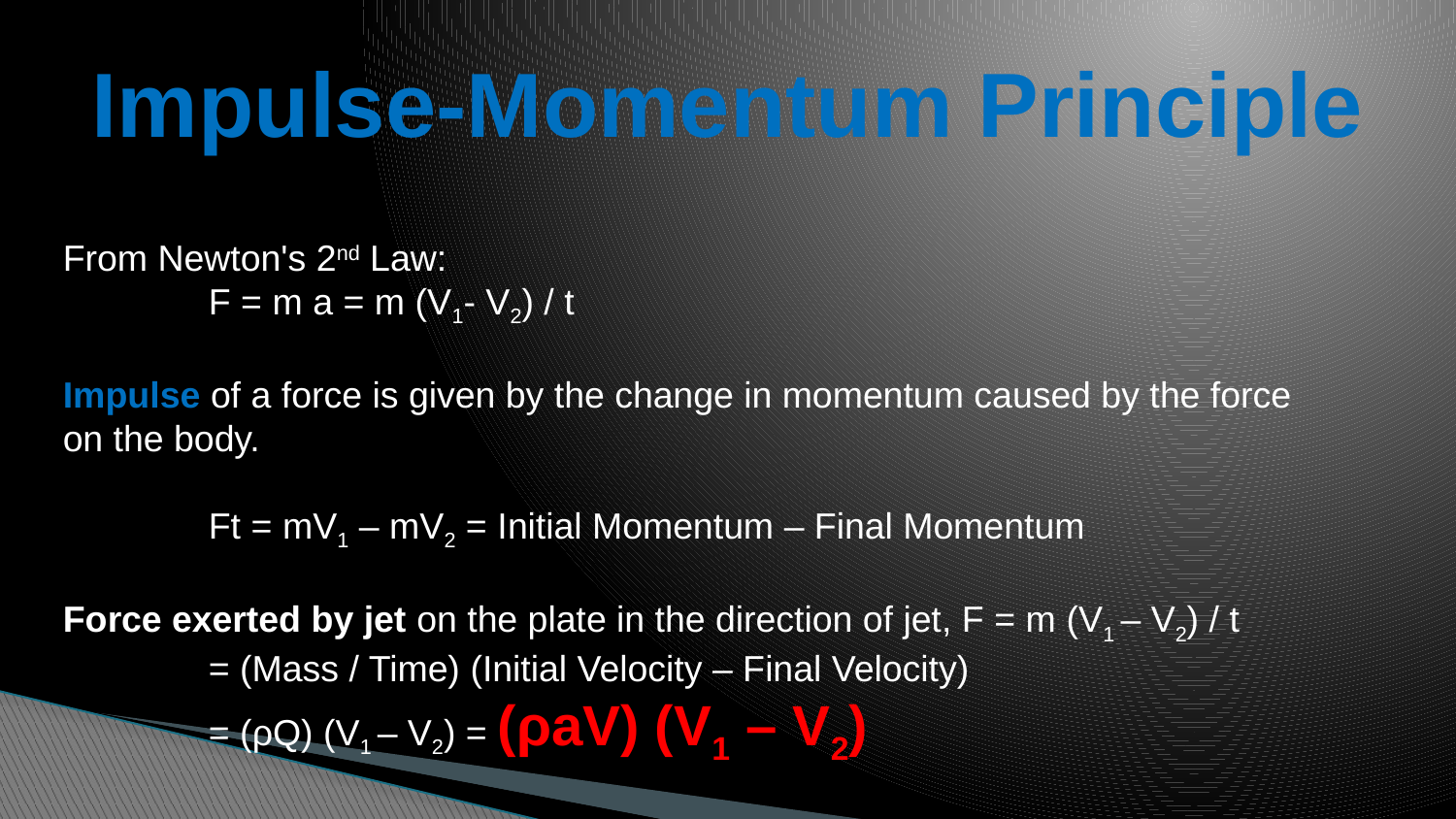

# Impulse-Momentum Principle
From Newton's 2nd Law:
	F = m a = m (V1- V2) / t

Impulse of a force is given by the change in momentum caused by the force
on the body.

	Ft = mV1 – mV2 = Initial Momentum – Final Momentum

Force exerted by jet on the plate in the direction of jet, F = m (V1 – V2) / t
	= (Mass / Time) (Initial Velocity – Final Velocity)
	= (ρQ) (V1 – V2) = (ρaV) (V1 – V2)